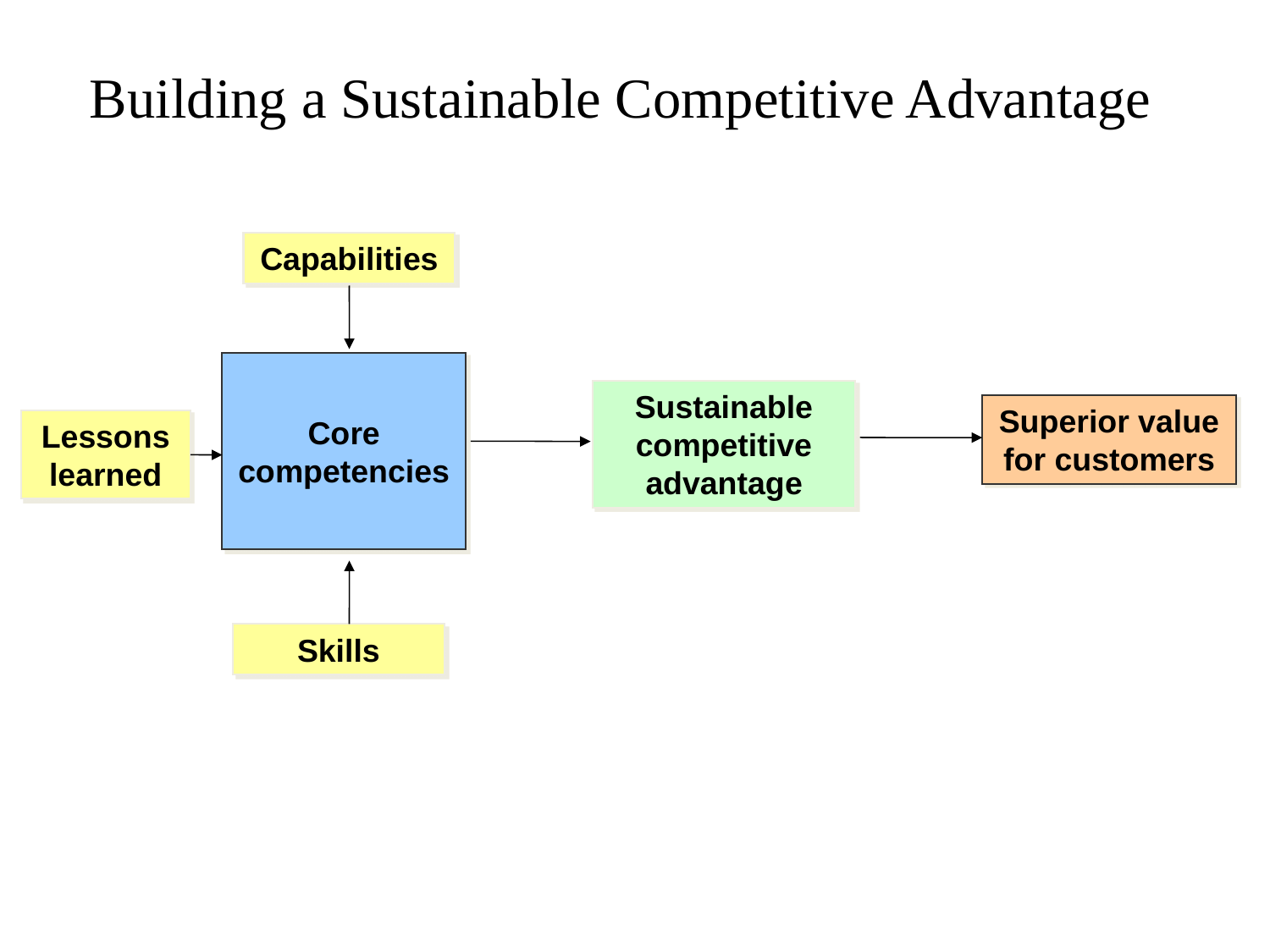

# Building a Sustainable Competitive Advantage
Capabilities

Core competencies

Sustainable competitive advantage
Superior value for customers
Lessons learned

Skills